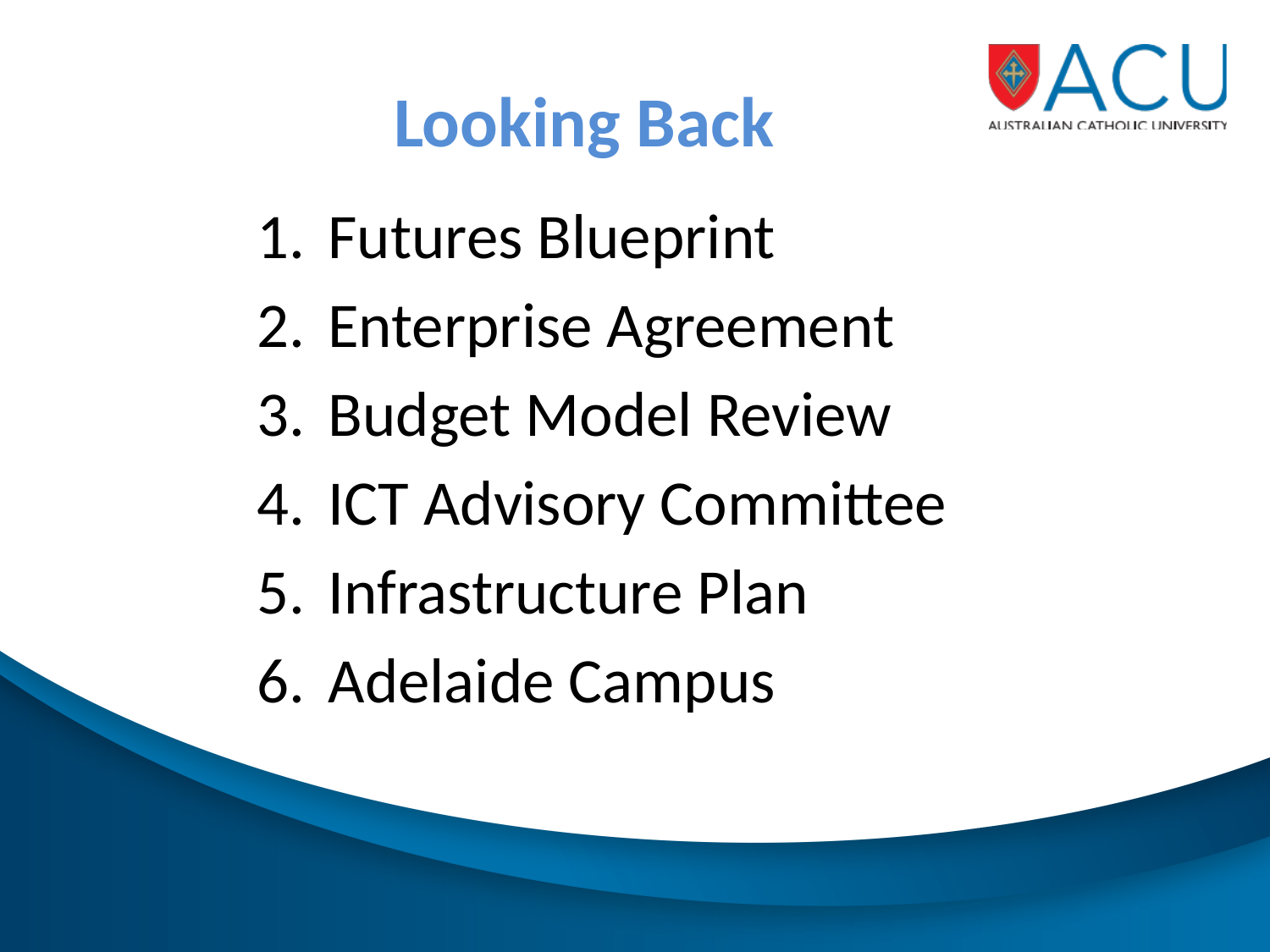

# Looking Back
Futures Blueprint
Enterprise Agreement
Budget Model Review
ICT Advisory Committee
Infrastructure Plan
Adelaide Campus